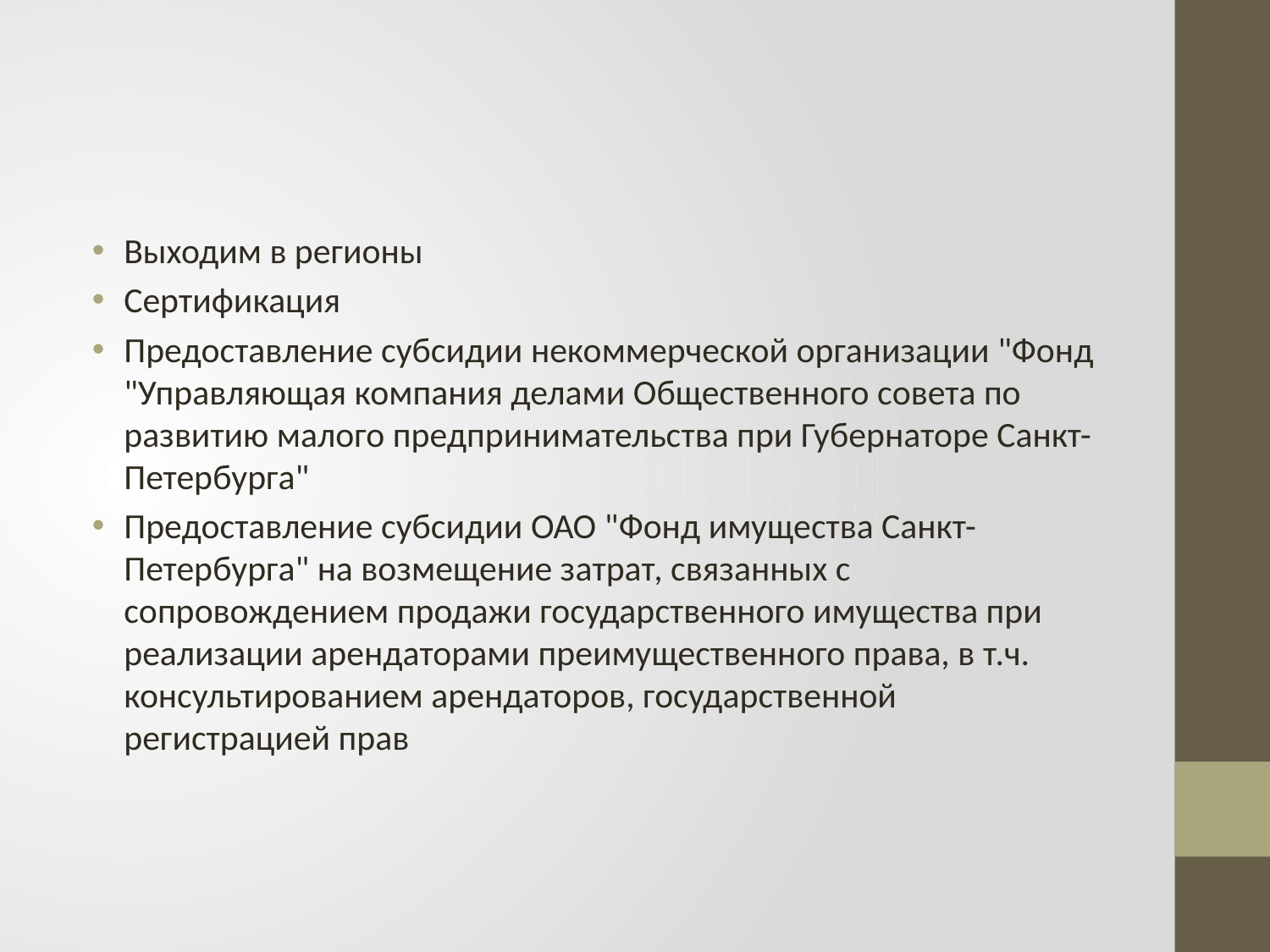

#
Выходим в регионы
Сертификация
Предоставление субсидии некоммерческой организации "Фонд "Управляющая компания делами Общественного совета по развитию малого предпринимательства при Губернаторе Санкт-Петербурга"
Предоставление субсидии ОАО "Фонд имущества Санкт-Петербурга" на возмещение затрат, связанных с сопровождением продажи государственного имущества при реализации арендаторами преимущественного права, в т.ч. консультированием арендаторов, государственной регистрацией прав